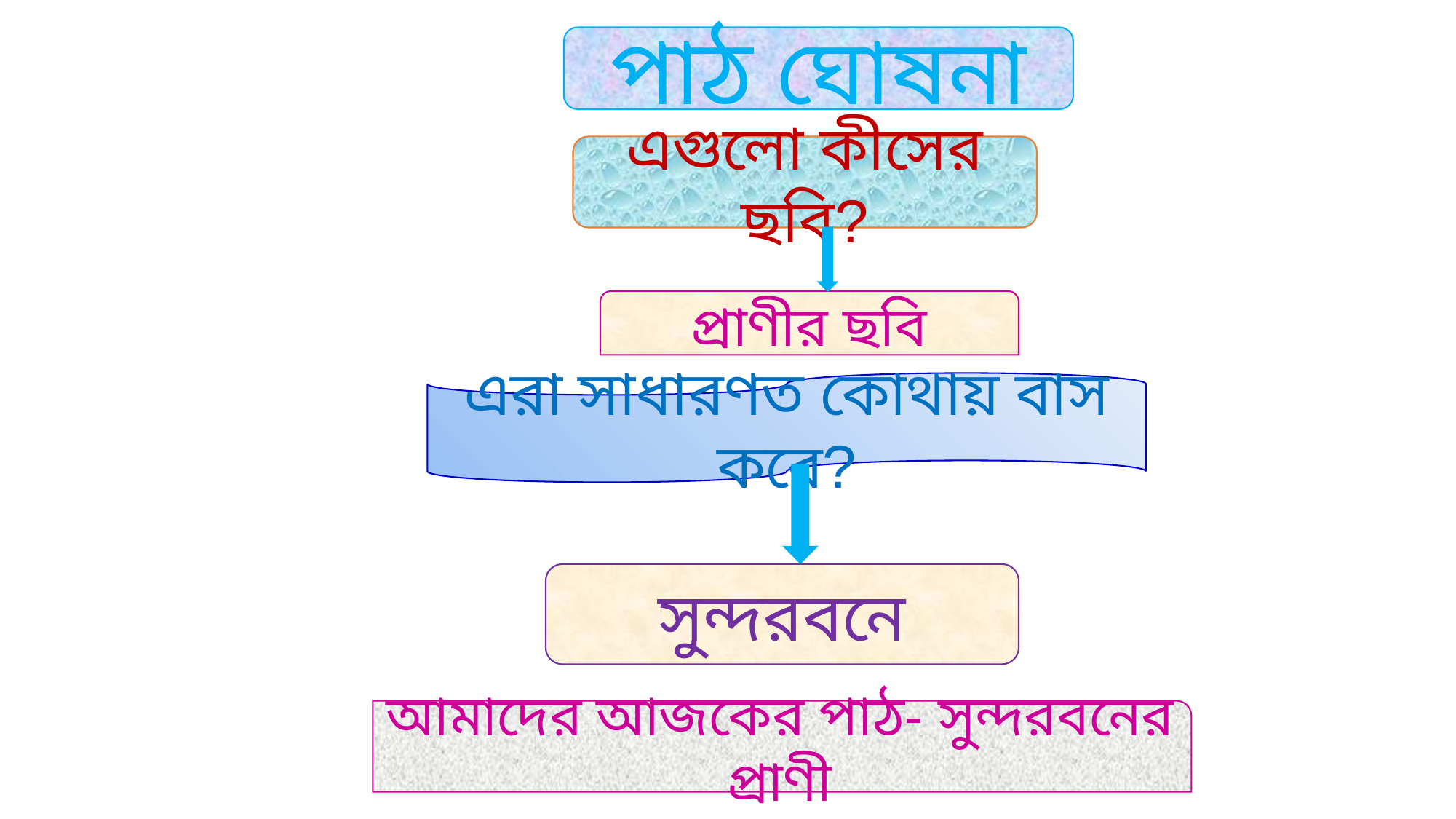

পাঠ ঘোষনা
এগুলো কীসের ছবি?

প্রাণীর ছবি
এরা সাধারণত কোথায় বাস করে?

সুন্দরবনে
আমাদের আজকের পাঠ- সুন্দরবনের প্রাণী